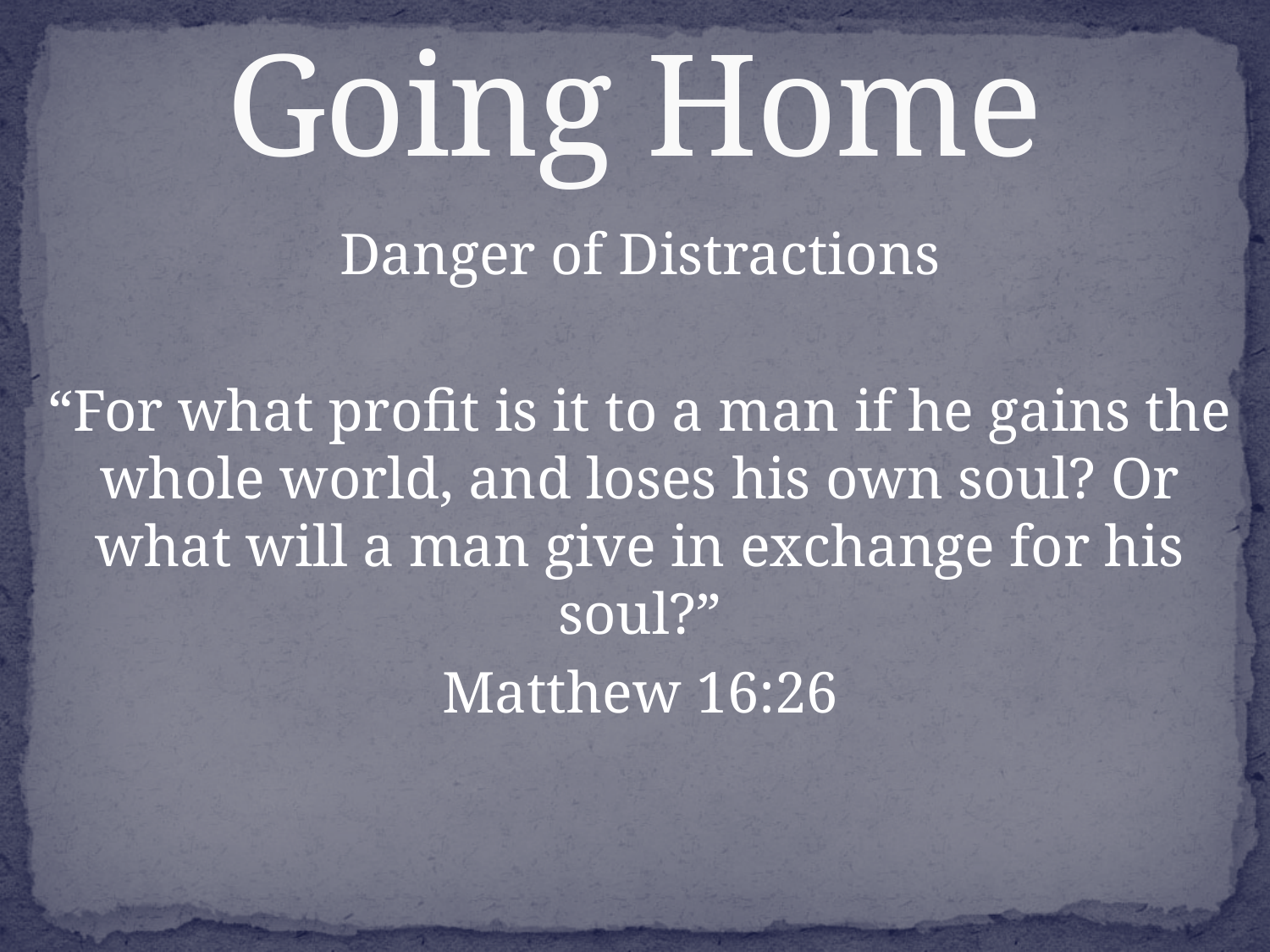

# Going Home
Danger of Distractions

“For what profit is it to a man if he gains the whole world, and loses his own soul? Or what will a man give in exchange for his soul?”
Matthew 16:26